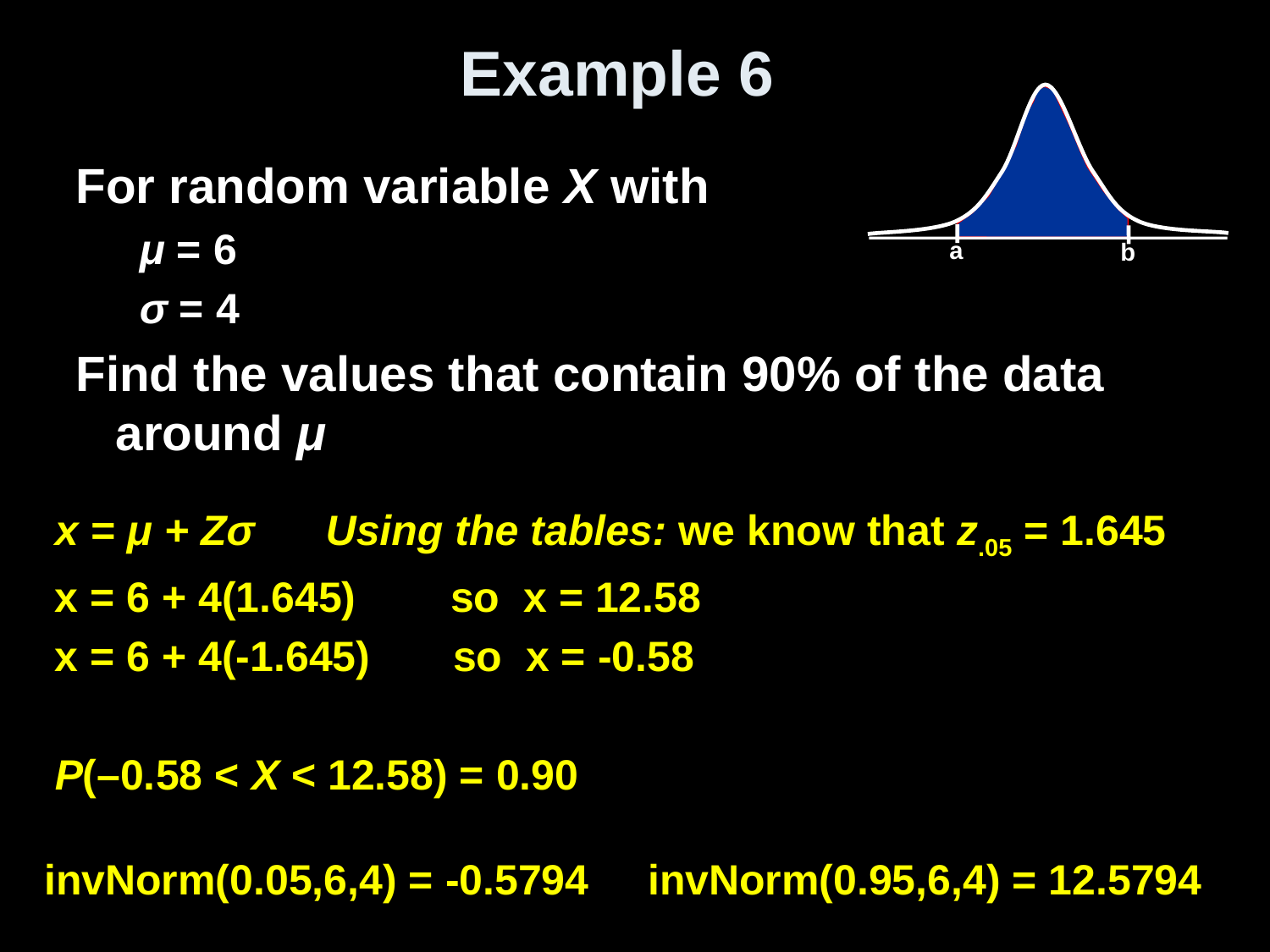

# Example 6

a
b

For random variable X with
μ = 6
σ = 4
Find the values that contain 90% of the data around μ
x = μ + Zσ      Using the tables: we know that z.05 = 1.645
x = 6 + 4(1.645)        so  x = 12.58
x = 6 + 4(-1.645)       so  x = -0.58

P(–0.58 < X < 12.58) = 0.90
invNorm(0.05,6,4) = -0.5794     invNorm(0.95,6,4) = 12.5794